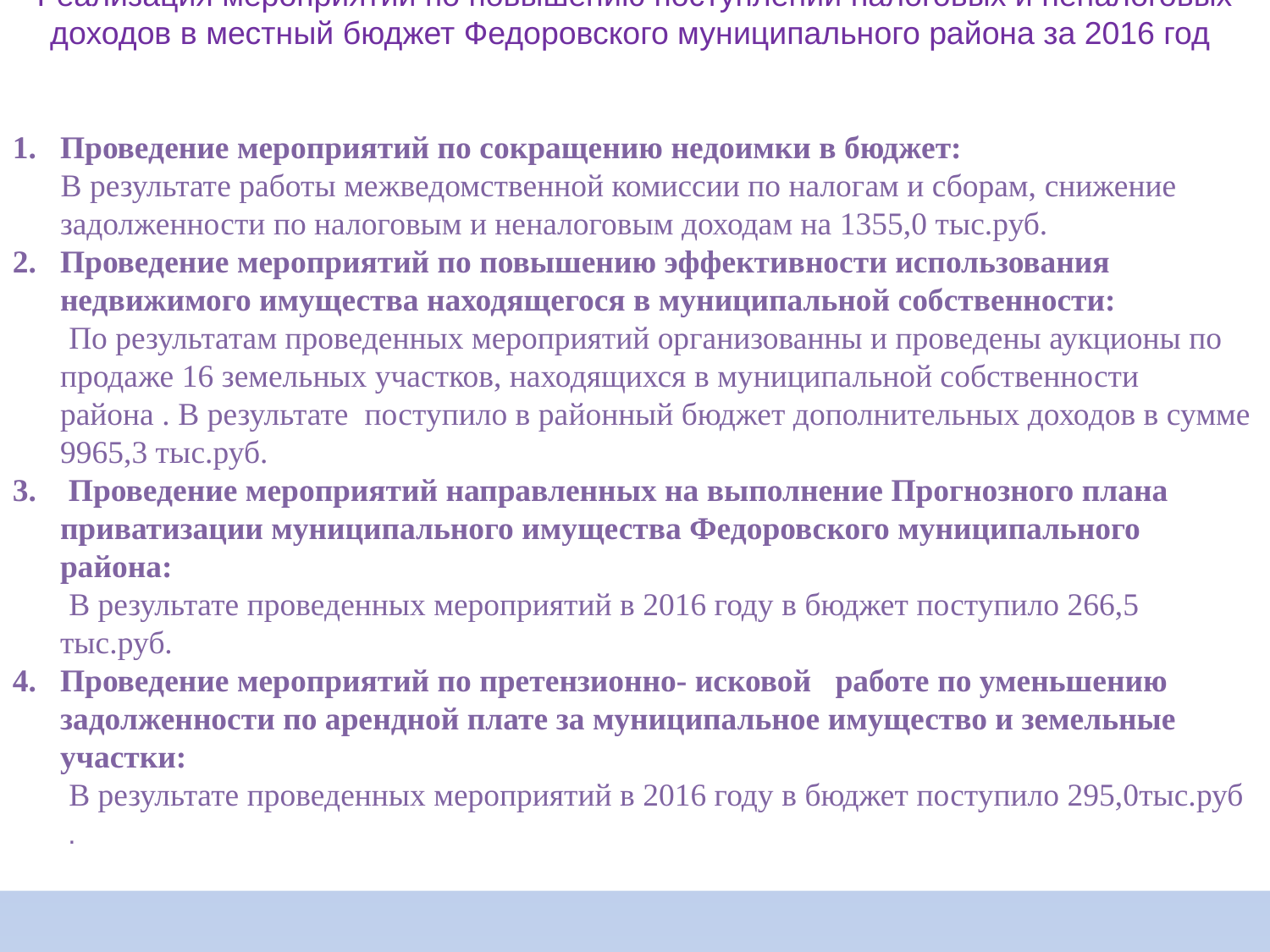

Реализация мероприятий по повышению поступлений налоговых и неналоговых доходов в местный бюджет Федоровского муниципального района за 2016 год

Проведение мероприятий по сокращению недоимки в бюджет:
      В результате работы межведомственной комиссии по налогам и сборам, снижение задолженности по налоговым и неналоговым доходам на 1355,0 тыс.руб.
Проведение мероприятий по повышению эффективности использования недвижимого имущества находящегося в муниципальной собственности:
       По результатам проведенных мероприятий организованны и проведены аукционы по продаже 16 земельных участков, находящихся в муниципальной собственности района . В результате  поступило в районный бюджет дополнительных доходов в сумме 9965,3 тыс.руб.
3.    Проведение мероприятий направленных на выполнение Прогнозного плана приватизации муниципального имущества Федоровского муниципального района:
       В результате проведенных мероприятий в 2016 году в бюджет поступило 266,5 тыс.руб.
Проведение мероприятий по претензионно- исковой   работе по уменьшению    задолженности по арендной плате за муниципальное имущество и земельные участки:
       В результате проведенных мероприятий в 2016 году в бюджет поступило 295,0тыс.руб   .

#